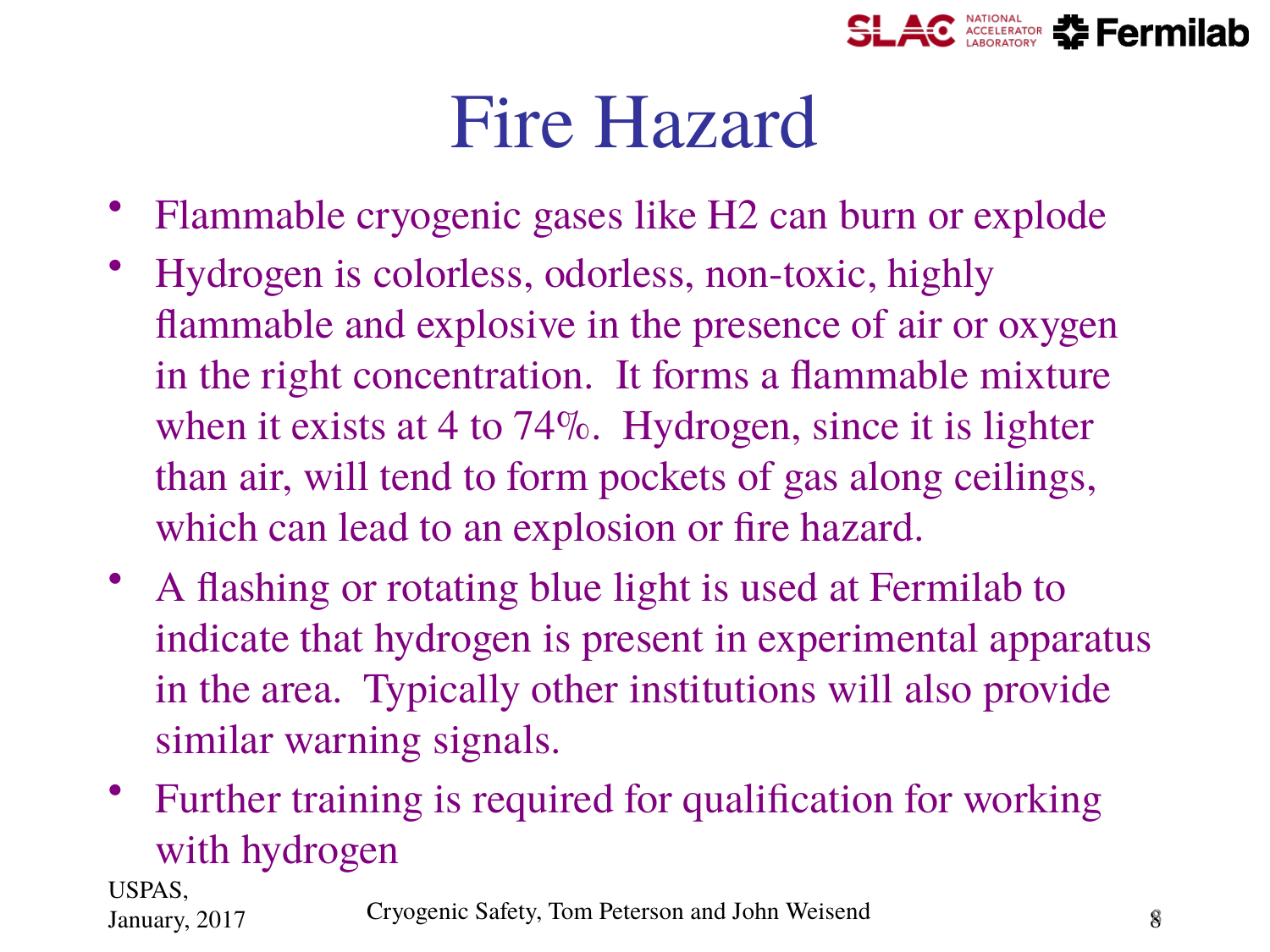

# Fire Hazard
Flammable cryogenic gases like H2 can burn or explode
Hydrogen is colorless, odorless, non-toxic, highly flammable and explosive in the presence of air or oxygen in the right concentration.  It forms a flammable mixture when it exists at 4 to 74%.  Hydrogen, since it is lighter than air, will tend to form pockets of gas along ceilings, which can lead to an explosion or fire hazard.
A flashing or rotating blue light is used at Fermilab to indicate that hydrogen is present in experimental apparatus in the area.  Typically other institutions will also provide similar warning signals.
Further training is required for qualification for working with hydrogen
USPAS,         January, 2017

8

8
Cryogenic Safety, Tom Peterson and John Weisend